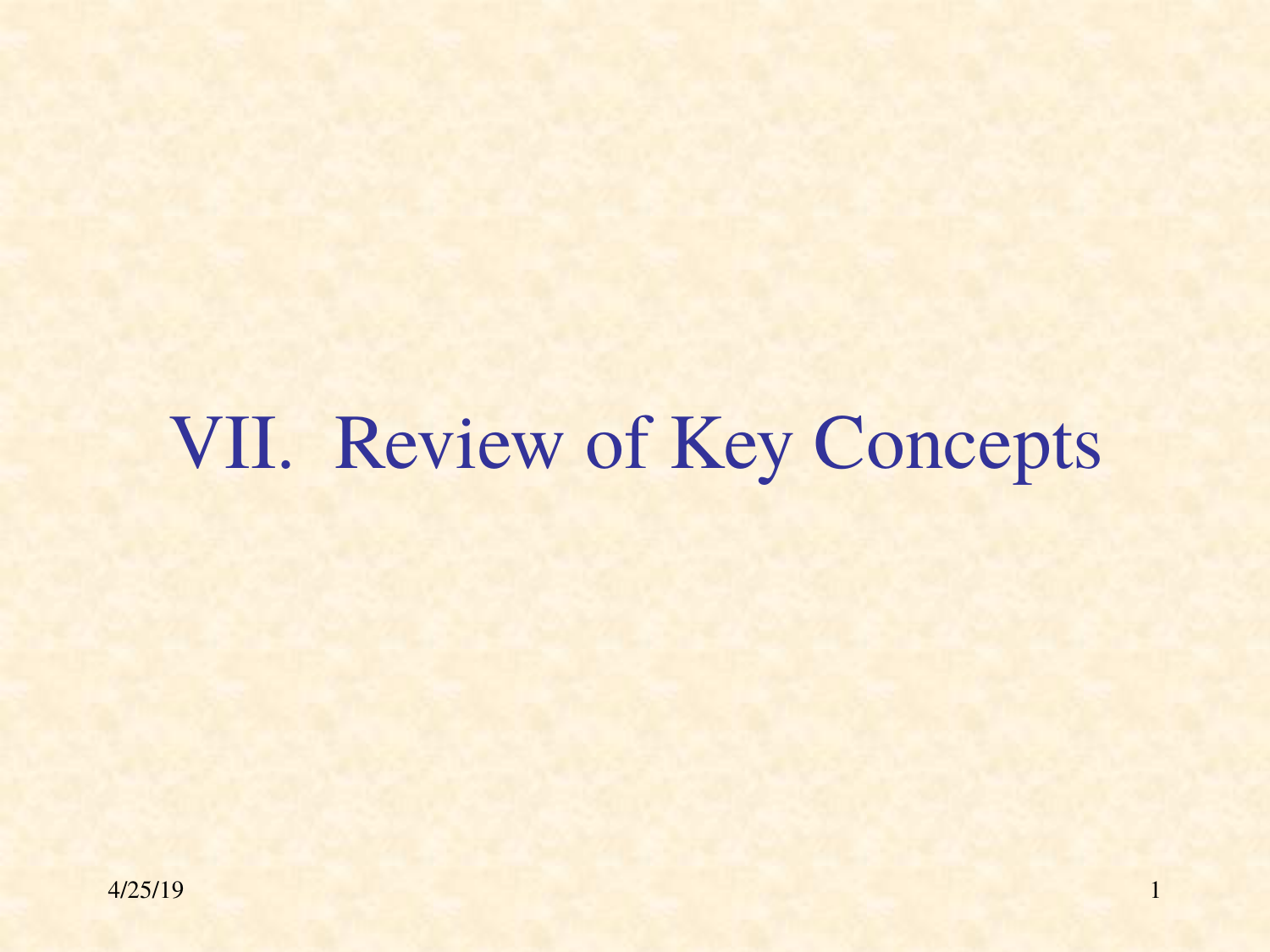

# VII.  Review of Key Concepts
4/25/19
1